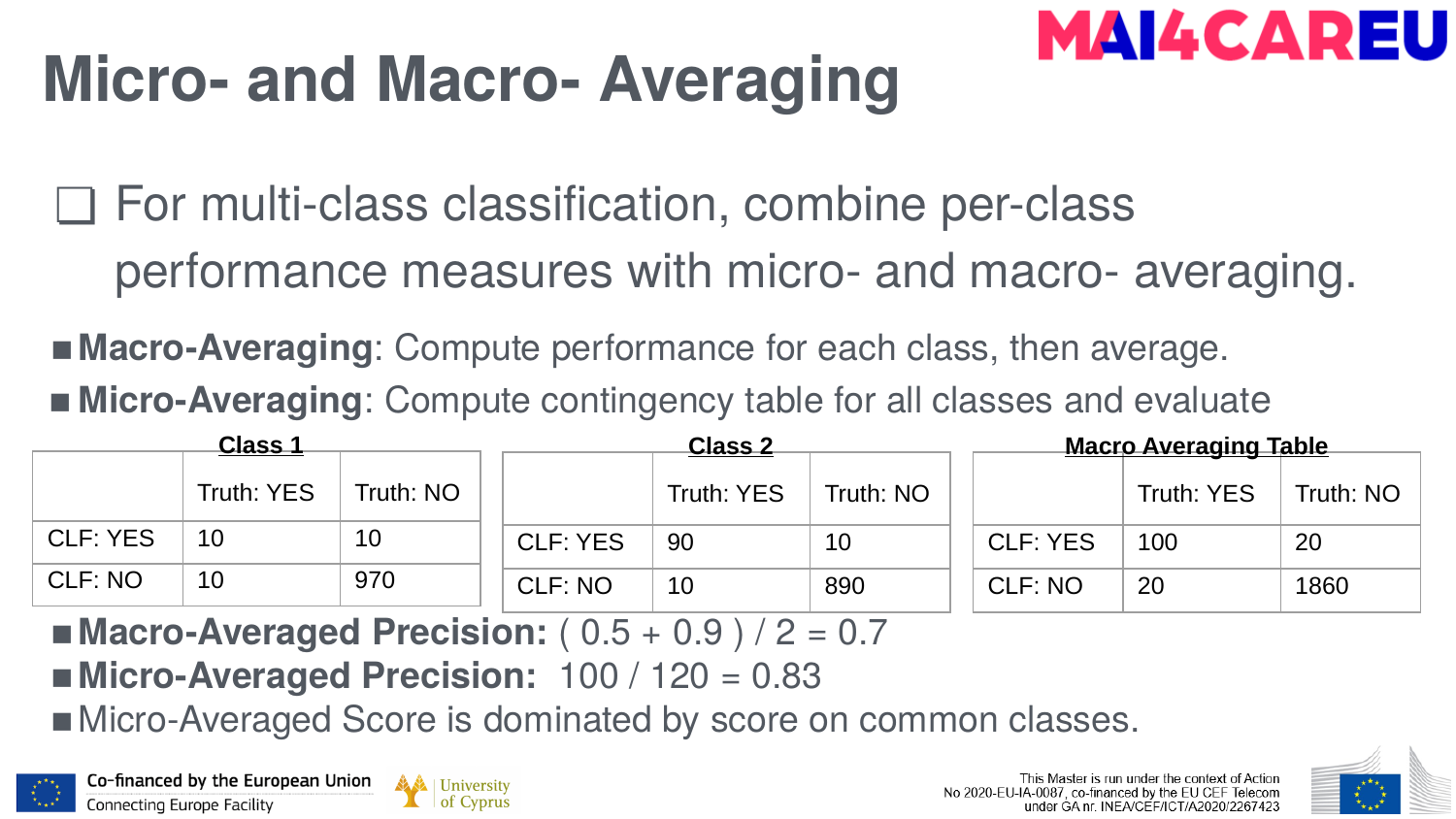

# Micro- and Macro- Averaging
For multi-class classification, combine per-class performance measures with micro- and macro- averaging.
Macro-Averaging: Compute performance for each class, then average.
Micro-Averaging: Compute contingency table for all classes and evaluate

Macro-Averaged Precision: ( 0.5 + 0.9 ) / 2 = 0.7
Micro-Averaged Precision:  100 / 120 = 0.83
Micro-Averaged Score is dominated by score on common classes.
Class 1
Class 2
Macro Averaging Table
|  | Truth: YES | Truth: NO |
| --- | --- | --- |
| CLF: YES | 10 | 10 |
| CLF: NO | 10 | 970 |
|  | Truth: YES | Truth: NO |
| --- | --- | --- |
| CLF: YES | 90 | 10 |
| CLF: NO | 10 | 890 |
|  | Truth: YES | Truth: NO |
| --- | --- | --- |
| CLF: YES | 100 | 20 |
| CLF: NO | 20 | 1860 |